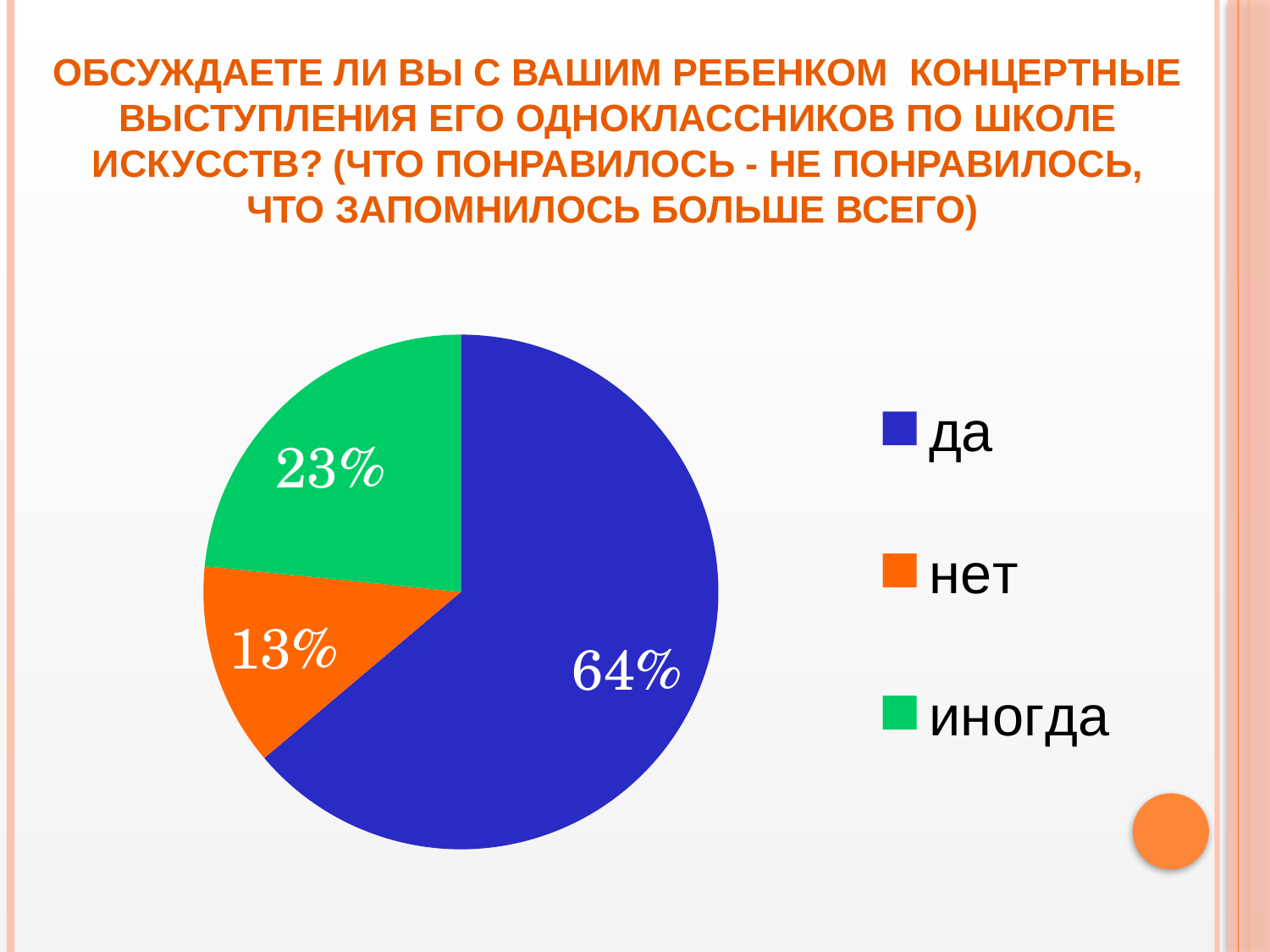

# Обсуждаете ли Вы с Вашим ребенком  концертные выступления его одноклассников по Школе Искусств? (что понравилось - не понравилось, что запомнилось больше всего)

### Chart

| Category | Продажи |
|---|---|
| да | 30.0 |
| нет | 6.0 |
| иногда | 11.0 |